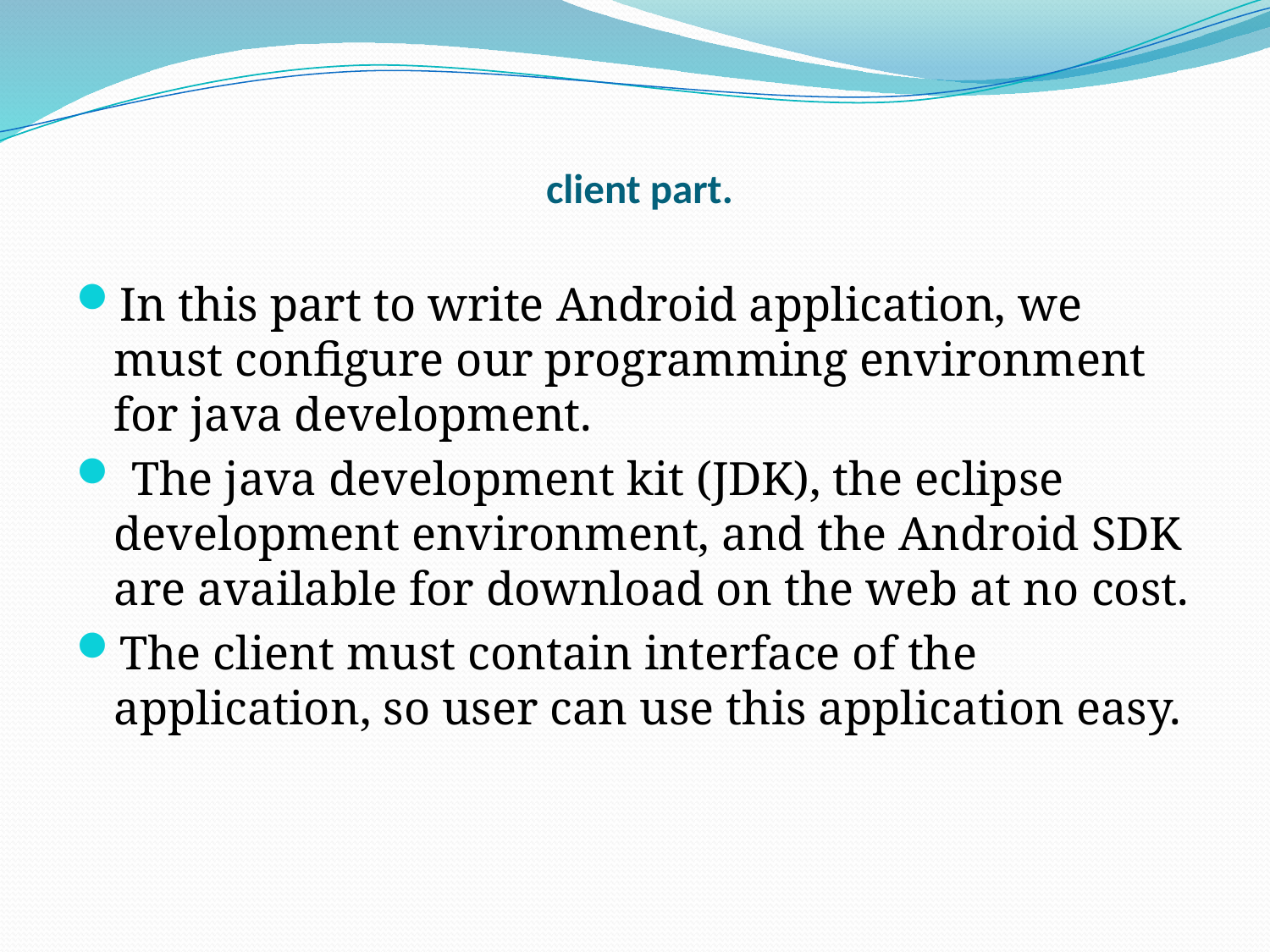

# client part.
In this part to write Android application, we must configure our programming environment for java development.
 The java development kit (JDK), the eclipse development environment, and the Android SDK are available for download on the web at no cost.
The client must contain interface of the application, so user can use this application easy.